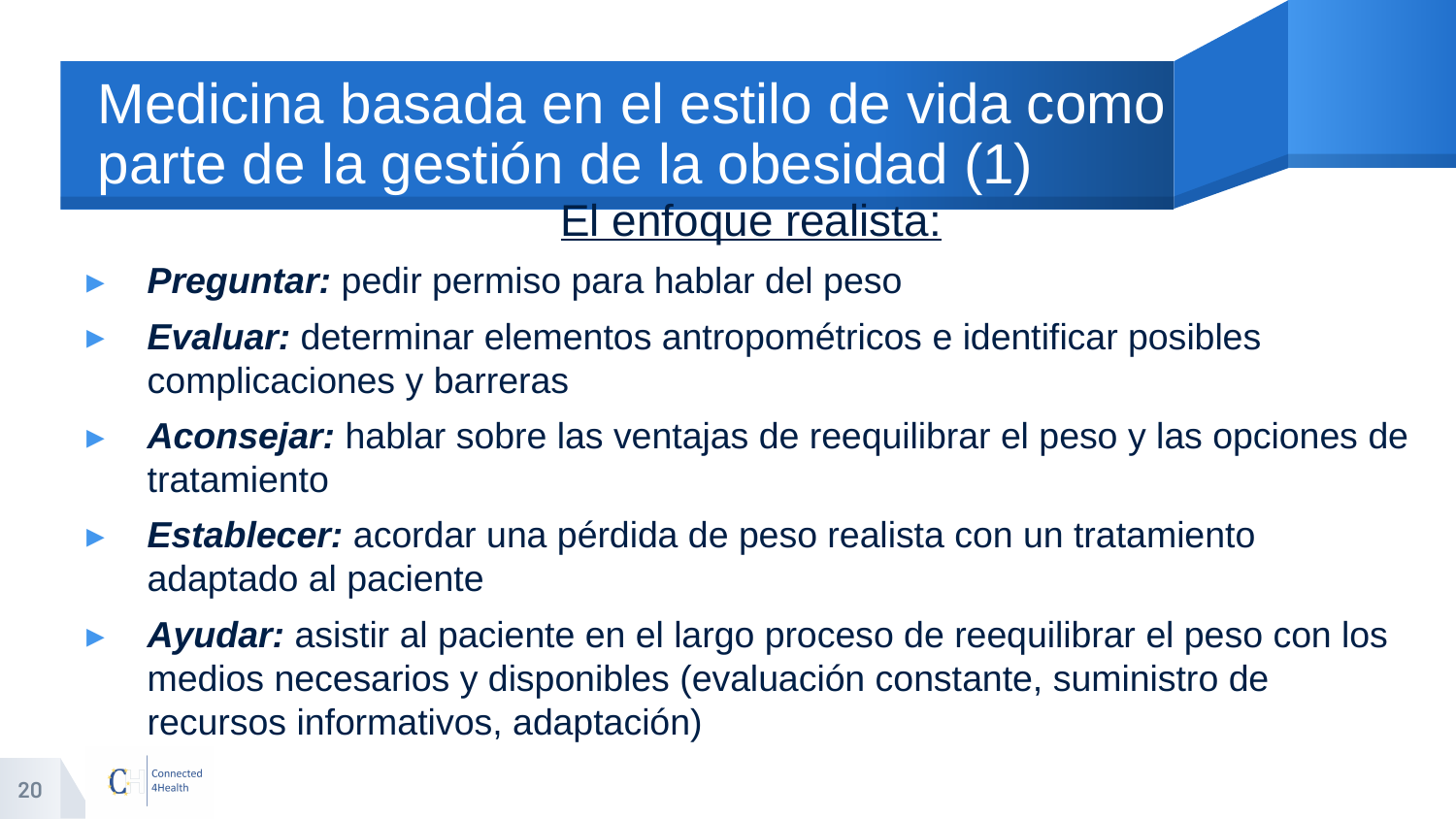

# Medicina basada en el estilo de vida como parte de la gestión de la obesidad (1)
El enfoque realista:
Preguntar: pedir permiso para hablar del peso
Evaluar: determinar elementos antropométricos e identificar posibles complicaciones y barreras
Aconsejar: hablar sobre las ventajas de reequilibrar el peso y las opciones de tratamiento
Establecer: acordar una pérdida de peso realista con un tratamiento adaptado al paciente
Ayudar: asistir al paciente en el largo proceso de reequilibrar el peso con los medios necesarios y disponibles (evaluación constante, suministro de recursos informativos, adaptación)

20